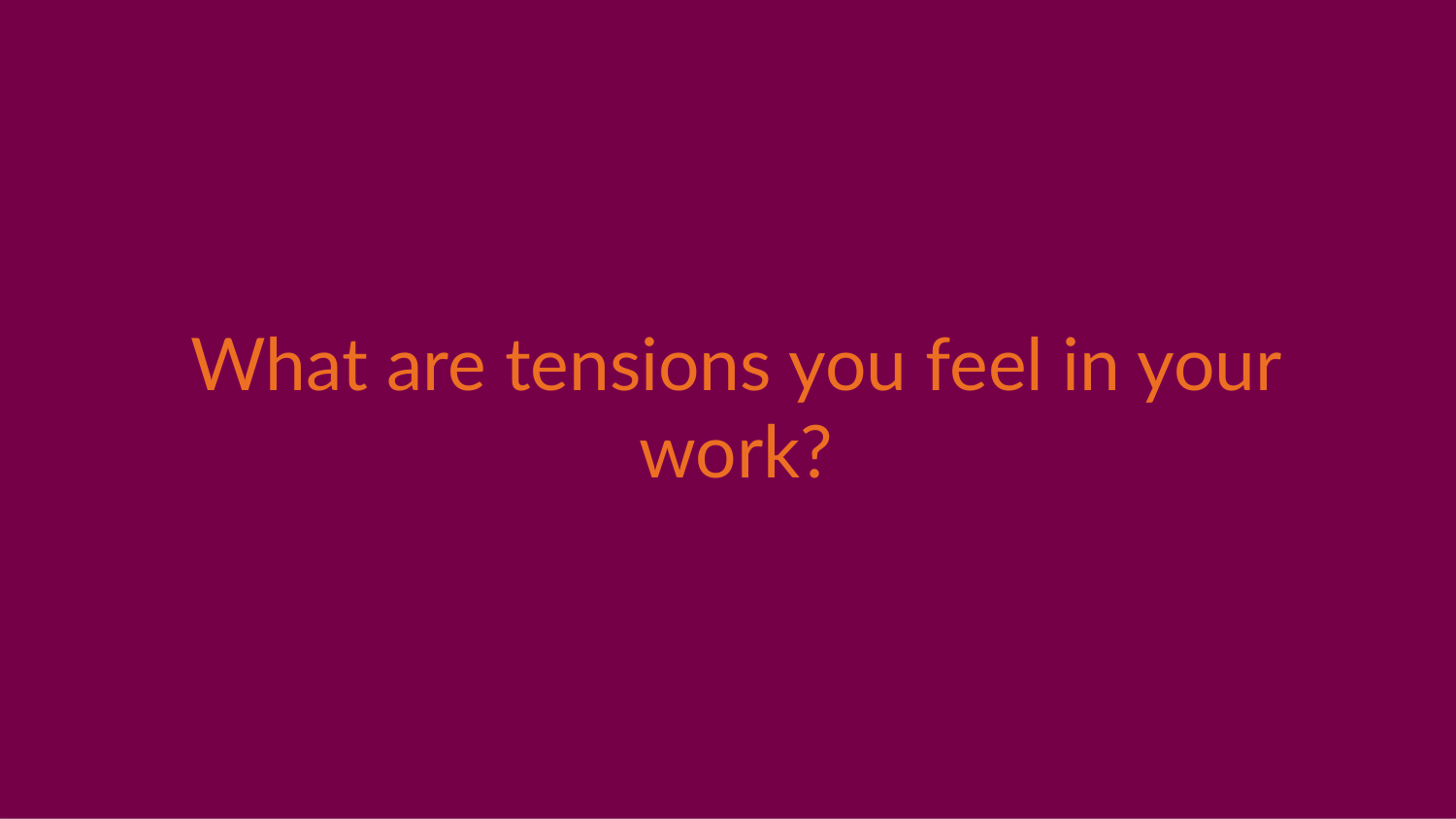

# What are tensions you feel in your work?